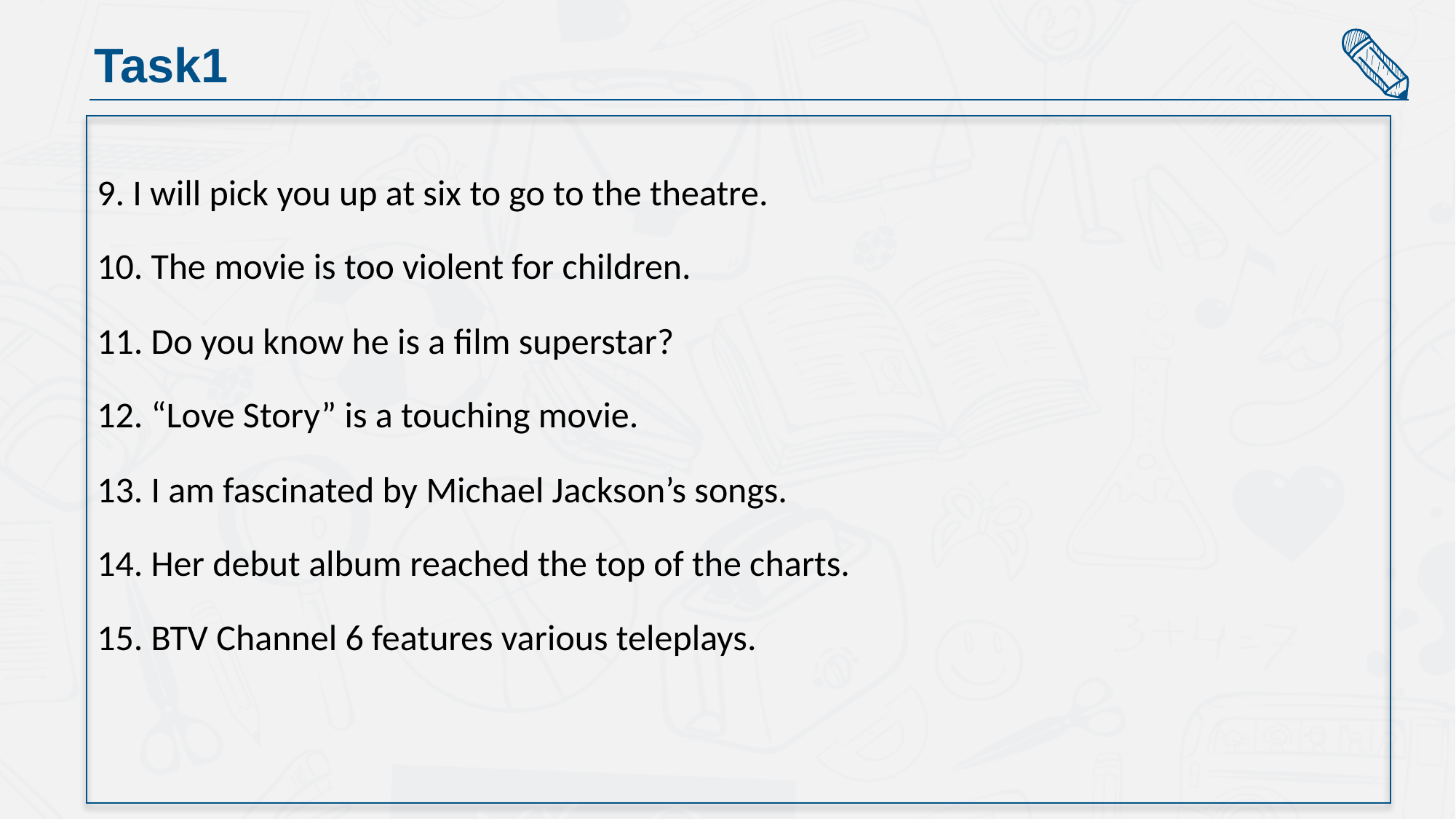

Task1

9. I will pick you up at six to go to the theatre.
10. The movie is too violent for children.
11. Do you know he is a film superstar?
12. “Love Story” is a touching movie.
13. I am fascinated by Michael Jackson’s songs.
14. Her debut album reached the top of the charts.
15. BTV Channel 6 features various teleplays.